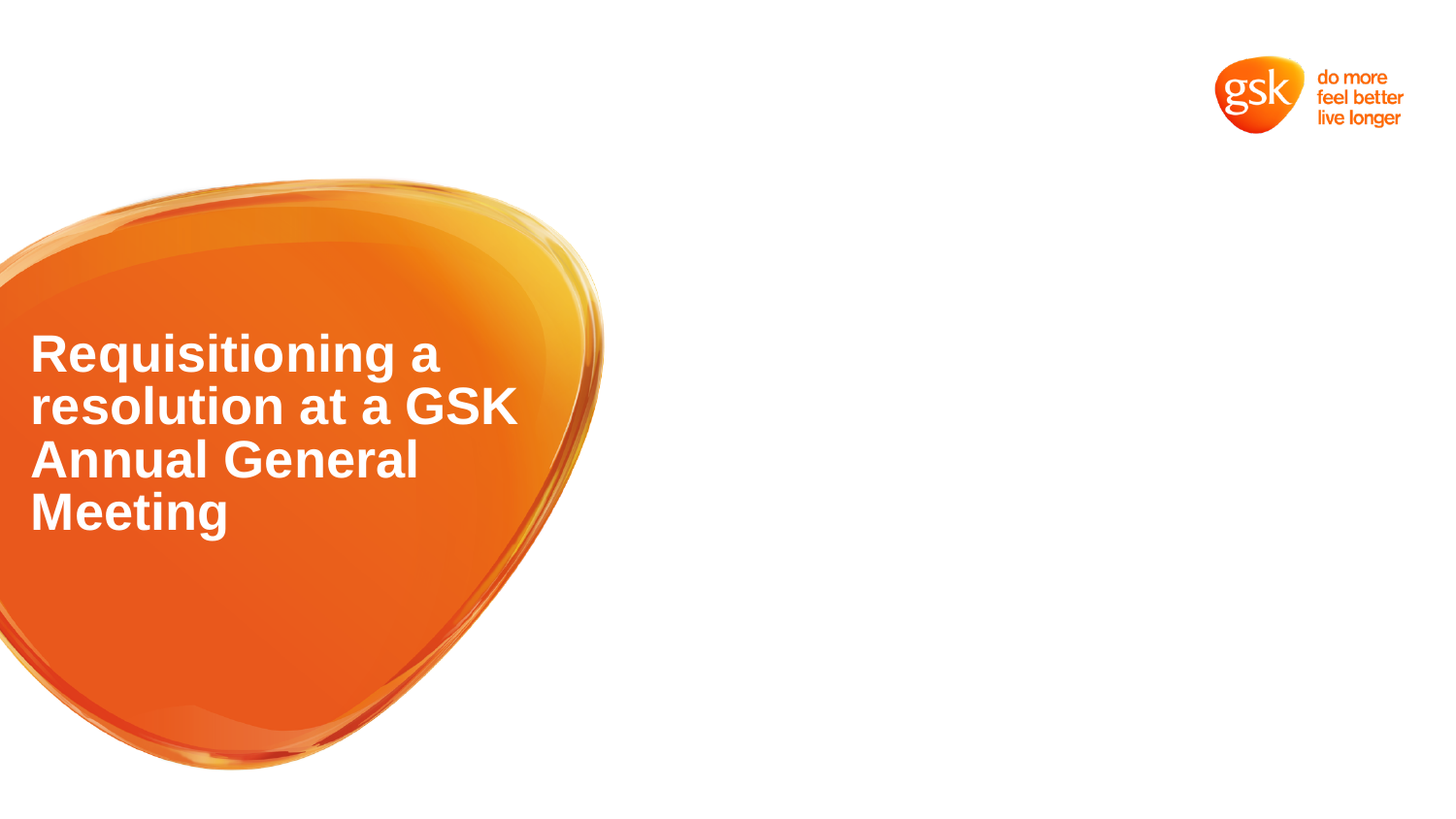

# Requisitioning a resolution at a GSK Annual General Meeting